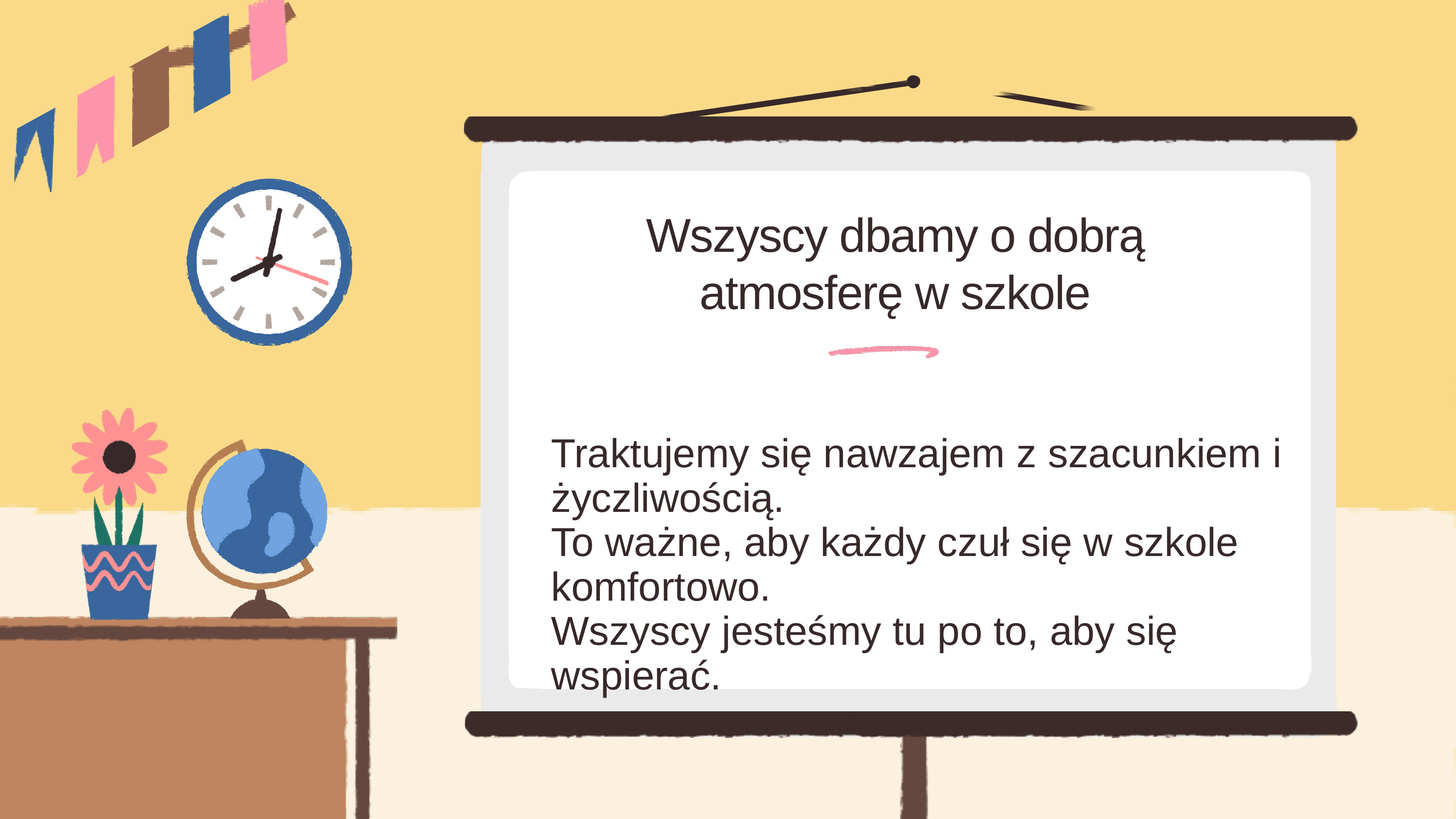

Wszyscy dbamy o dobrą atmosferę w szkole

Traktujemy się nawzajem z szacunkiem i życzliwością.
To ważne, aby każdy czuł się w szkole komfortowo.
Wszyscy jesteśmy tu po to, aby się wspierać.